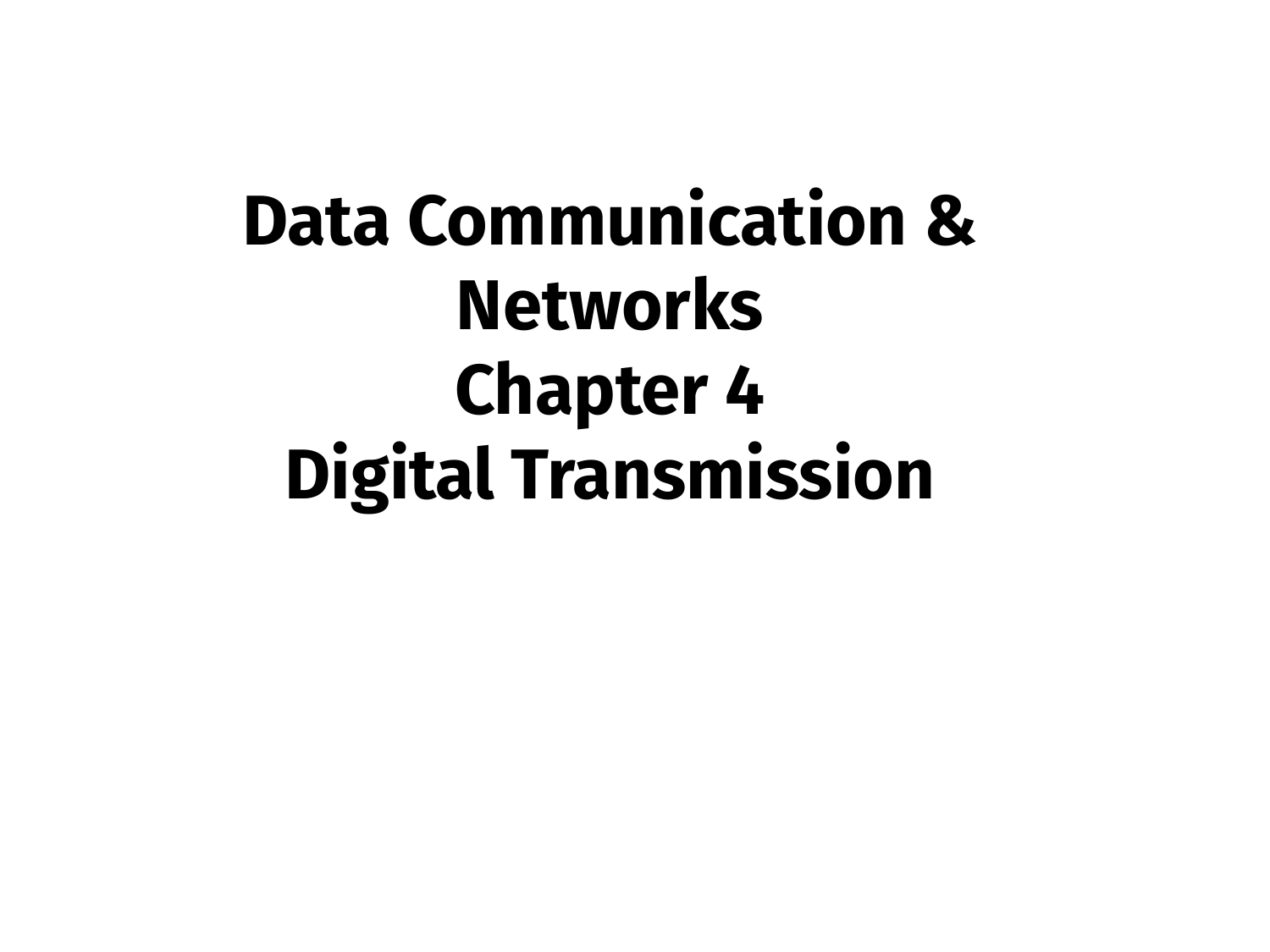

Data Communication & Networks
Chapter 4
Digital Transmission